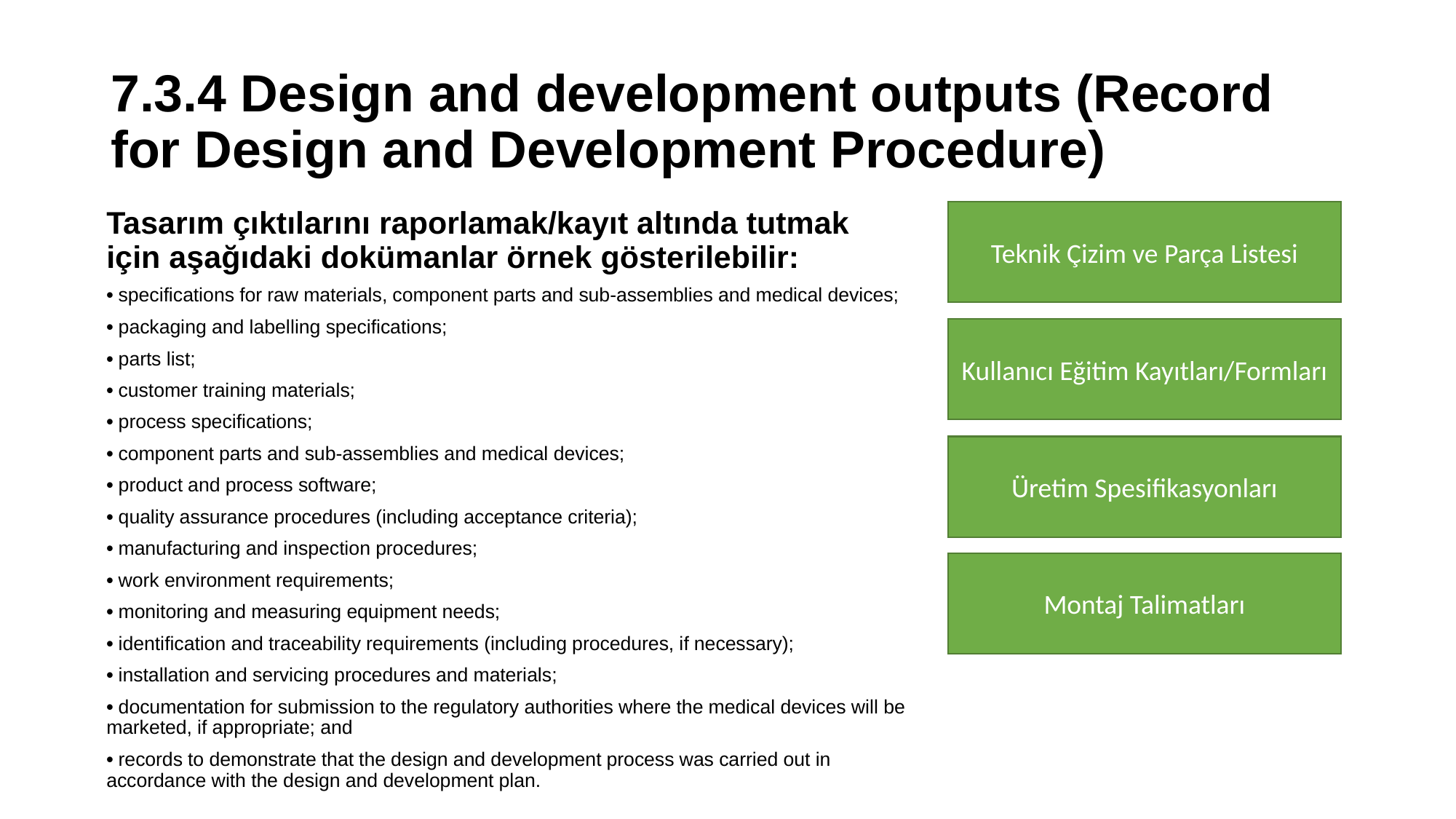

# 7.3.4 Design and development outputs (Record for Design and Development Procedure)
Tasarım çıktılarını raporlamak/kayıt altında tutmak için aşağıdaki dokümanlar örnek gösterilebilir:
• specifications for raw materials, component parts and sub-assemblies and medical devices;
• packaging and labelling specifications;
• parts list;
• customer training materials;
• process specifications;
• component parts and sub-assemblies and medical devices;
• product and process software;
• quality assurance procedures (including acceptance criteria);
• manufacturing and inspection procedures;
• work environment requirements;
• monitoring and measuring equipment needs;
• identification and traceability requirements (including procedures, if necessary);
• installation and servicing procedures and materials;
• documentation for submission to the regulatory authorities where the medical devices will be marketed, if appropriate; and
• records to demonstrate that the design and development process was carried out in accordance with the design and development plan.
Teknik Çizim ve Parça Listesi
Kullanıcı Eğitim Kayıtları/Formları
Üretim Spesifikasyonları
Montaj Talimatları